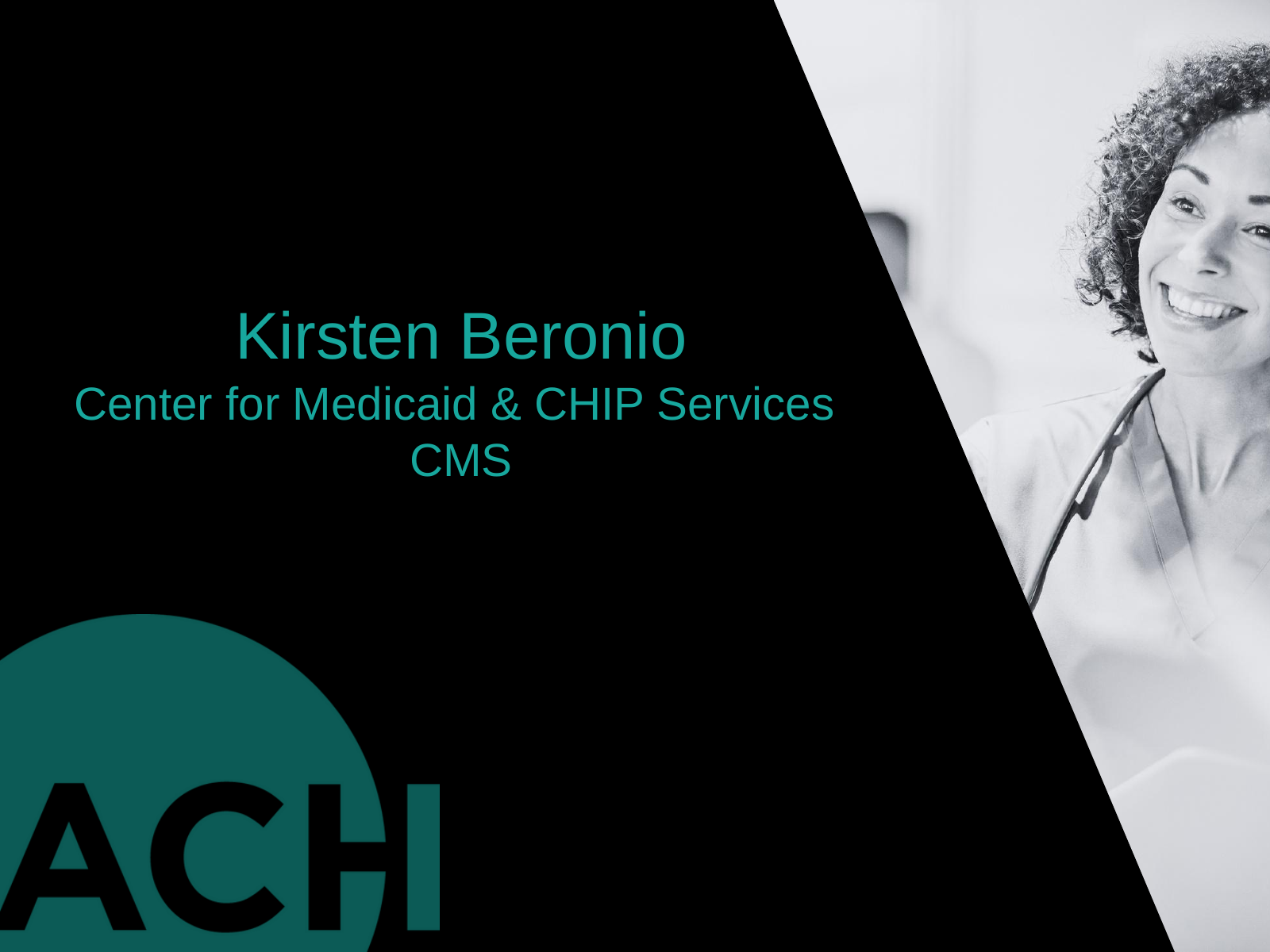

Kirsten Beronio
Center for Medicaid & CHIP Services
CMS